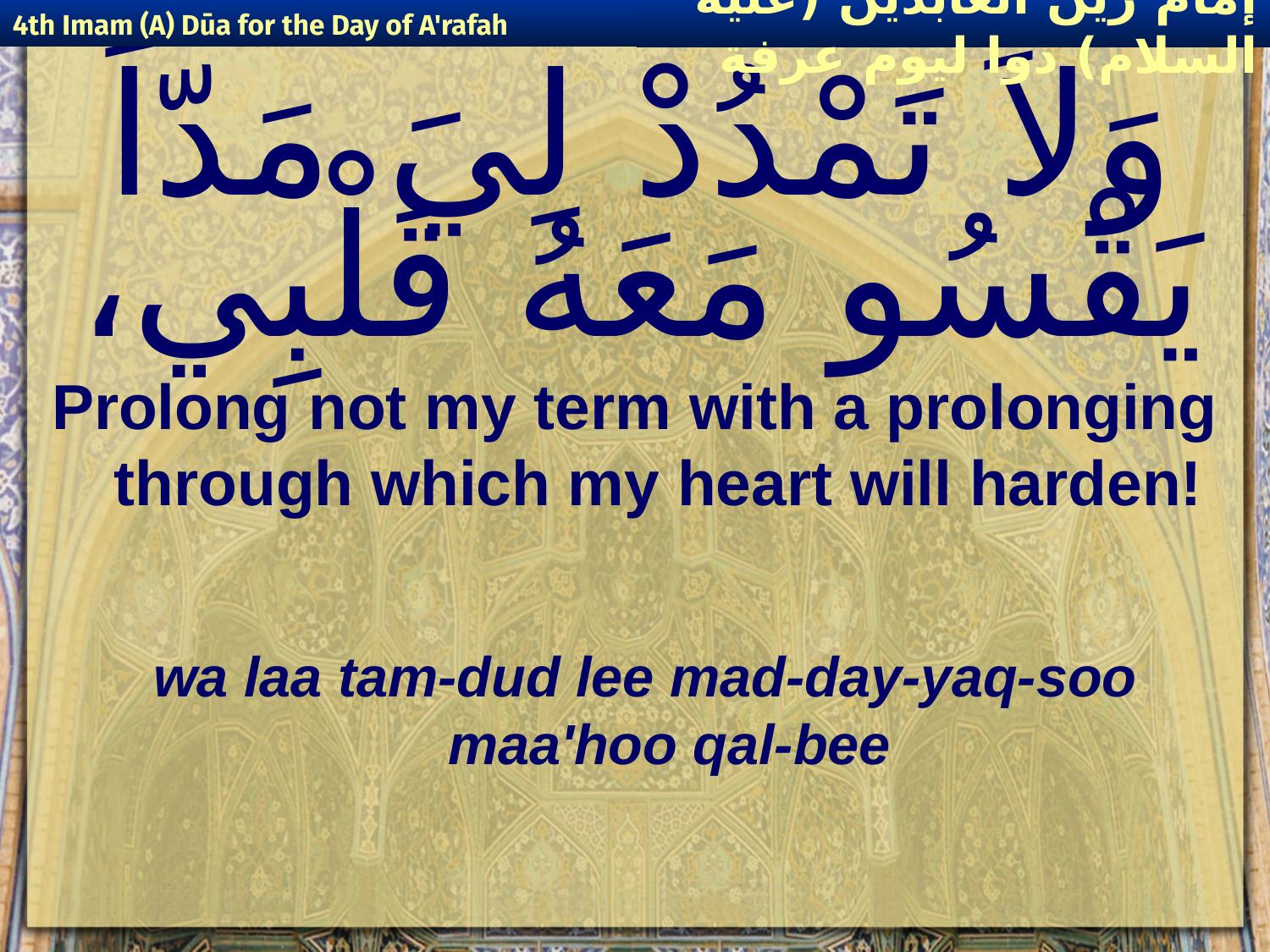

4th Imam (A) Dūa for the Day of A'rafah
إمام زين العابدين (عليه السلام) دوا ليوم عرفة
# وَلاَ تَمْدُدْ لِيَ مَدّاً يَقْسُو مَعَهُ قَلْبِي،
Prolong not my term with a prolonging through which my heart will harden!
wa laa tam-dud lee mad-day-yaq-soo maa'hoo qal-bee